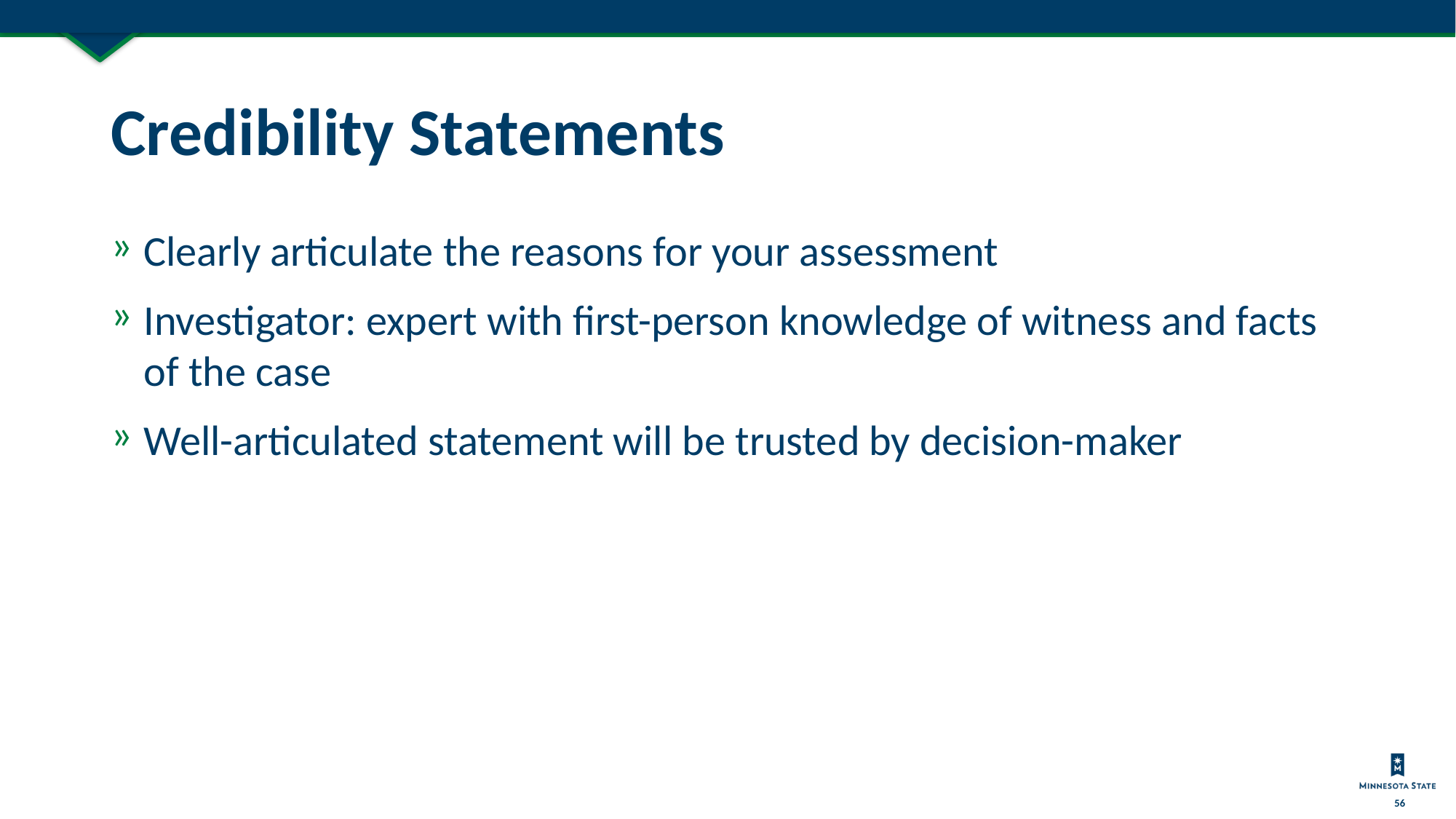

# Credibility Statements
Clearly articulate the reasons for your assessment
Investigator: expert with first-person knowledge of witness and facts of the case
Well-articulated statement will be trusted by decision-maker